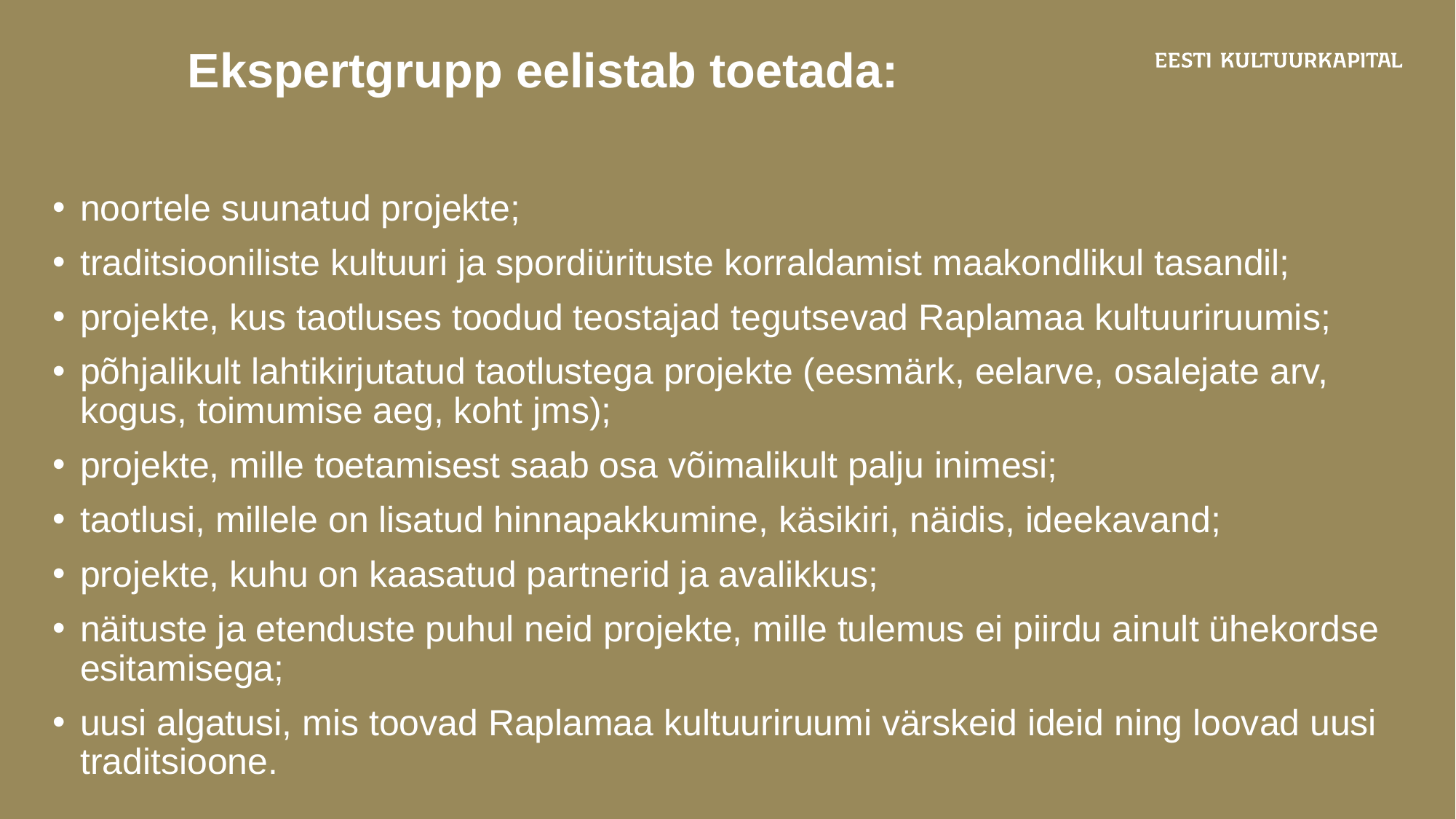

# Ekspertgrupp eelistab toetada:

noortele suunatud projekte;
traditsiooniliste kultuuri ja spordiürituste korraldamist maakondlikul tasandil;
projekte, kus taotluses toodud teostajad tegutsevad Raplamaa kultuuriruumis;
põhjalikult lahtikirjutatud taotlustega projekte (eesmärk, eelarve, osalejate arv, kogus, toimumise aeg, koht jms);
projekte, mille toetamisest saab osa võimalikult palju inimesi;
taotlusi, millele on lisatud hinnapakkumine, käsikiri, näidis, ideekavand;
projekte, kuhu on kaasatud partnerid ja avalikkus;
näituste ja etenduste puhul neid projekte, mille tulemus ei piirdu ainult ühekordse esitamisega;
uusi algatusi, mis toovad Raplamaa kultuuriruumi värskeid ideid ning loovad uusi traditsioone.